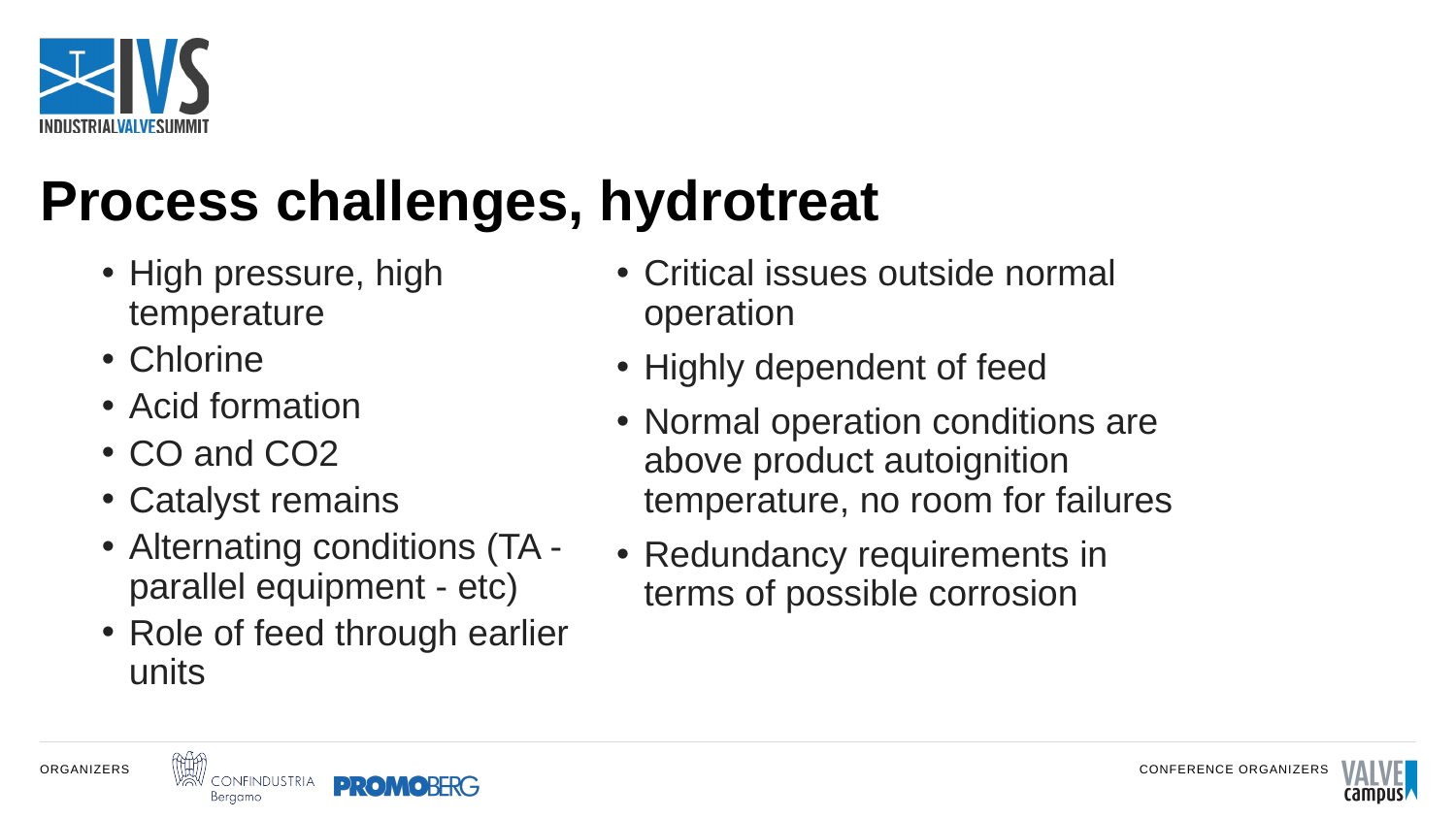

# Process challenges, hydrotreat
High pressure, high temperature
Chlorine
Acid formation
CO and CO2
Catalyst remains
Alternating conditions (TA - parallel equipment - etc)
Role of feed through earlier units

Critical issues outside normal operation
Highly dependent of feed
Normal operation conditions are above product autoignition temperature, no room for failures
Redundancy requirements in terms of possible corrosion